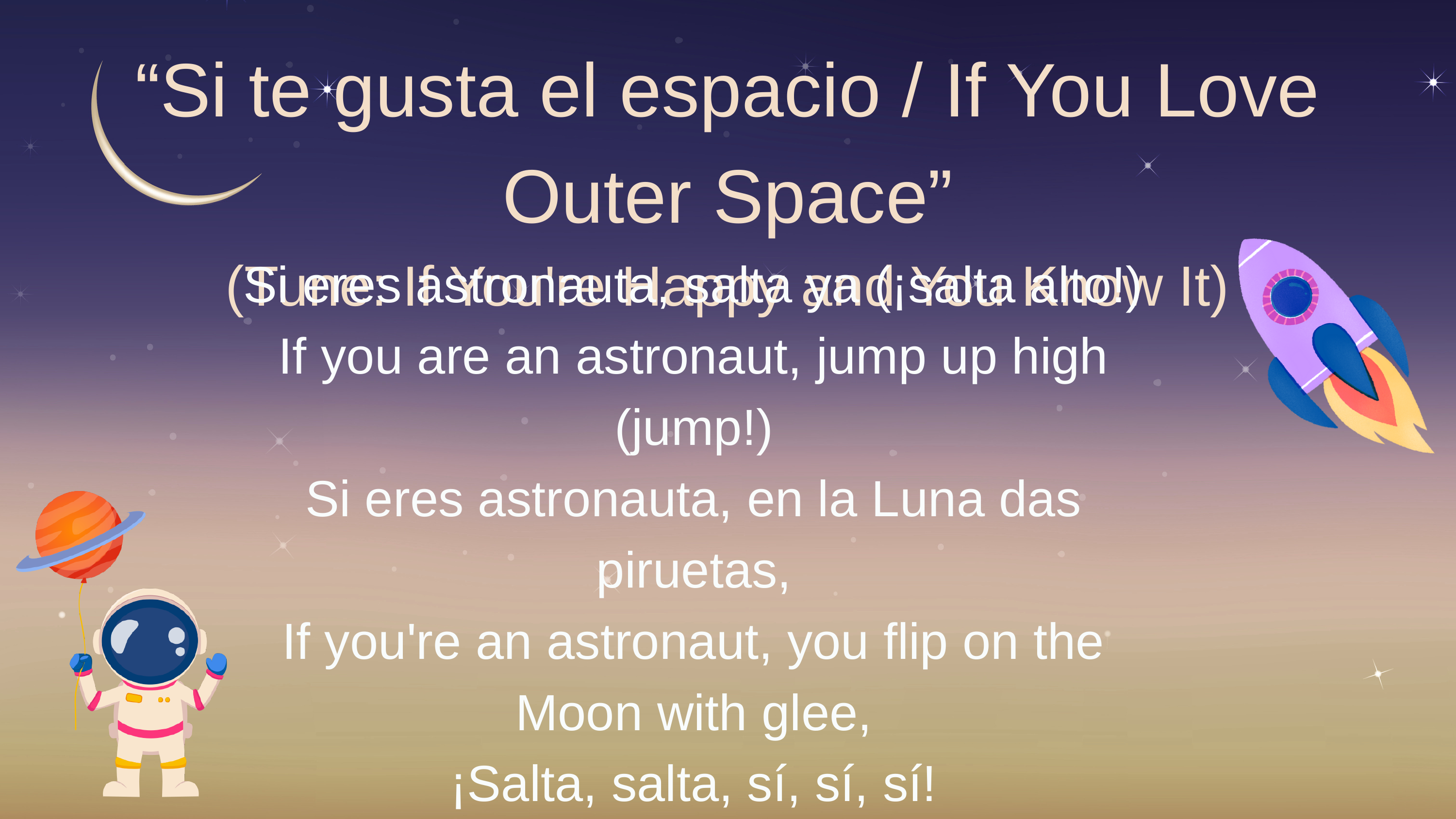

“Si te gusta el espacio / If You Love Outer Space”
(Tune: If You're Happy and You Know It)

Si eres astronauta, salta ya (¡salta alto!)
If you are an astronaut, jump up high (jump!)
Si eres astronauta, en la Luna das piruetas,
If you're an astronaut, you flip on the Moon with glee,
¡Salta, salta, sí, sí, sí!
Jump and float so happily